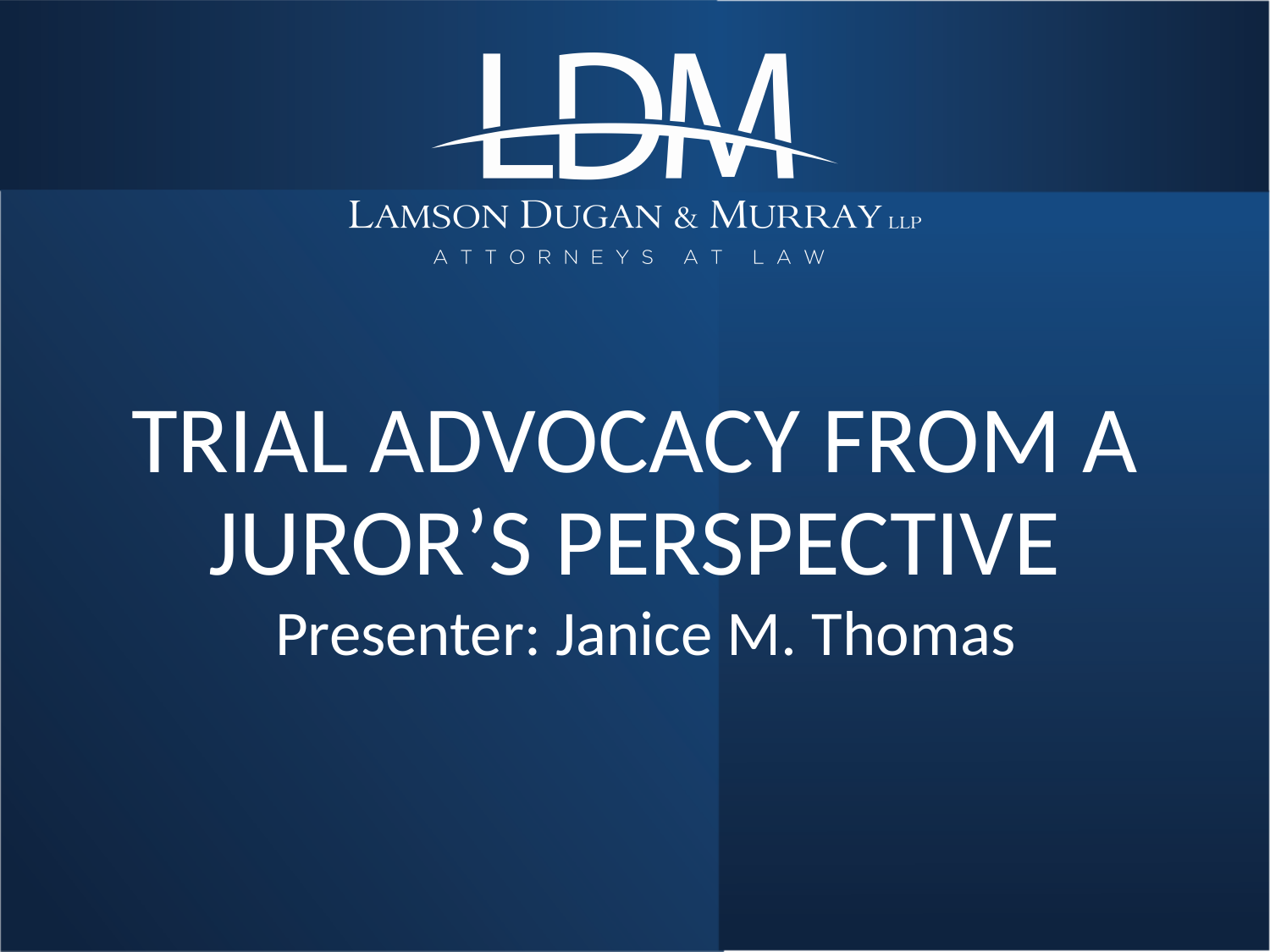

# TRIAL ADVOCACY FROM A JUROR’S PERSPECTIVE
Presenter: Janice M. Thomas